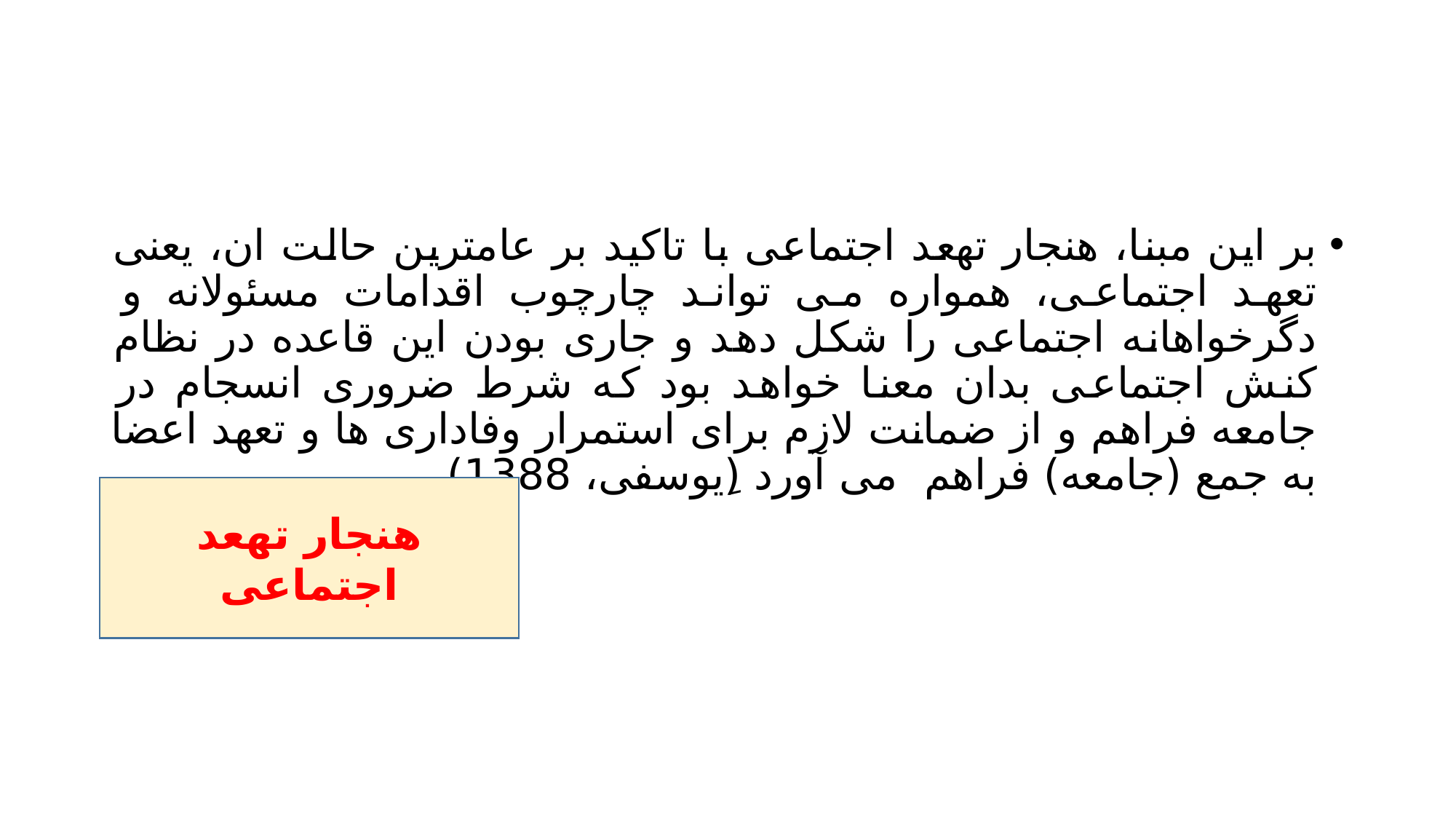

#
بر این مبنا، هنجار تهعد اجتماعی با تاکید بر عامترین حالت ان، یعنی تعهد اجتماعی، همواره می تواند چارچوب اقدامات مسئولانه و دگرخواهانه اجتماعی را شکل دهد و جاری بودن این قاعده در نظام کنش اجتماعی بدان معنا خواهد بود که شرط ضروری انسجام در جامعه فراهم و از ضمانت لازم برای استمرار وفاداری ها و تعهد اعضا به جمع (جامعه) فراهم  می آورد (ِیوسفی، 1388)
هنجار تهعد اجتماعی